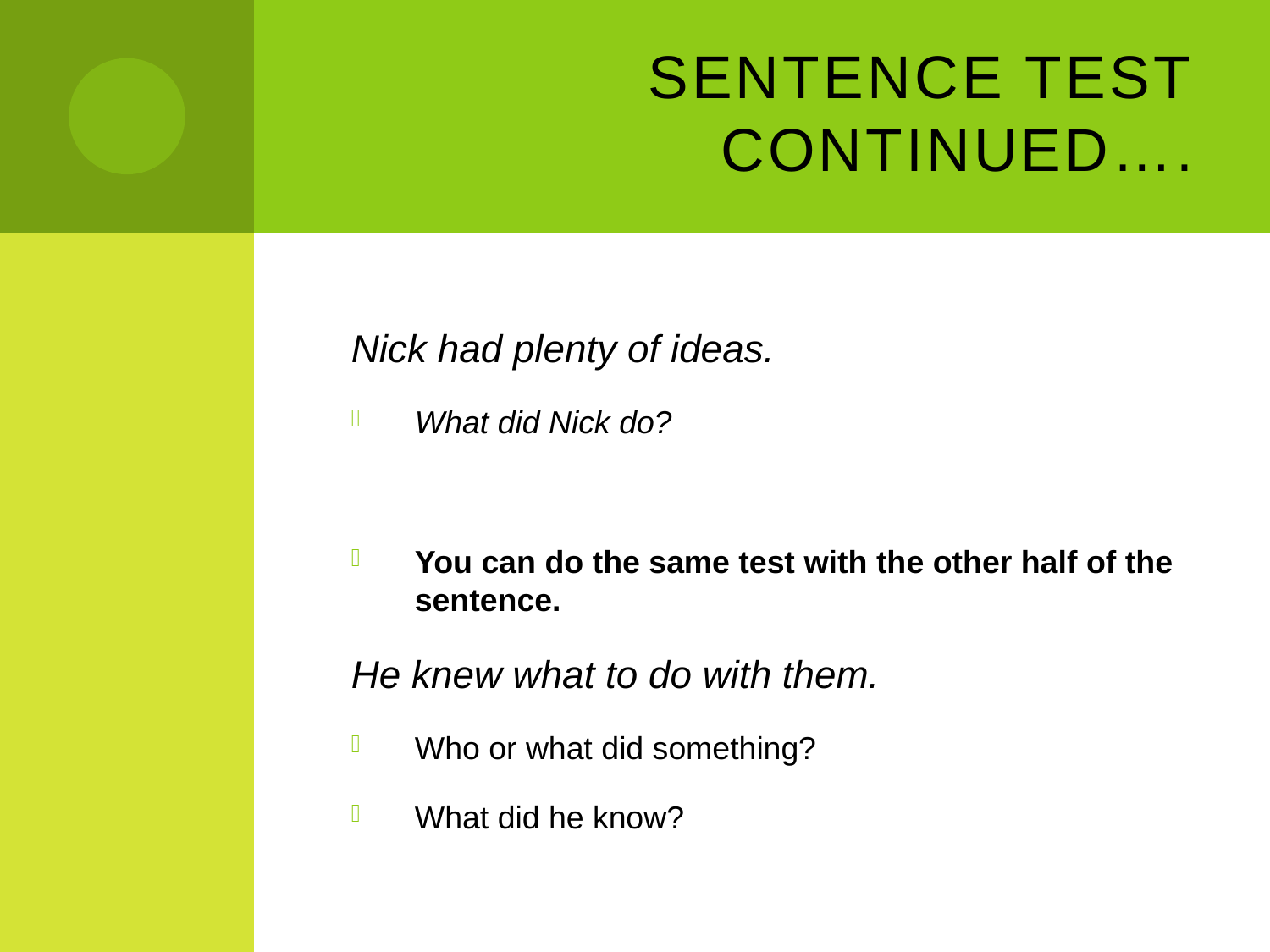

# Sentence test continued….
Nick had plenty of ideas.
What did Nick do?

You can do the same test with the other half of the sentence.
He knew what to do with them.
Who or what did something?
What did he know?